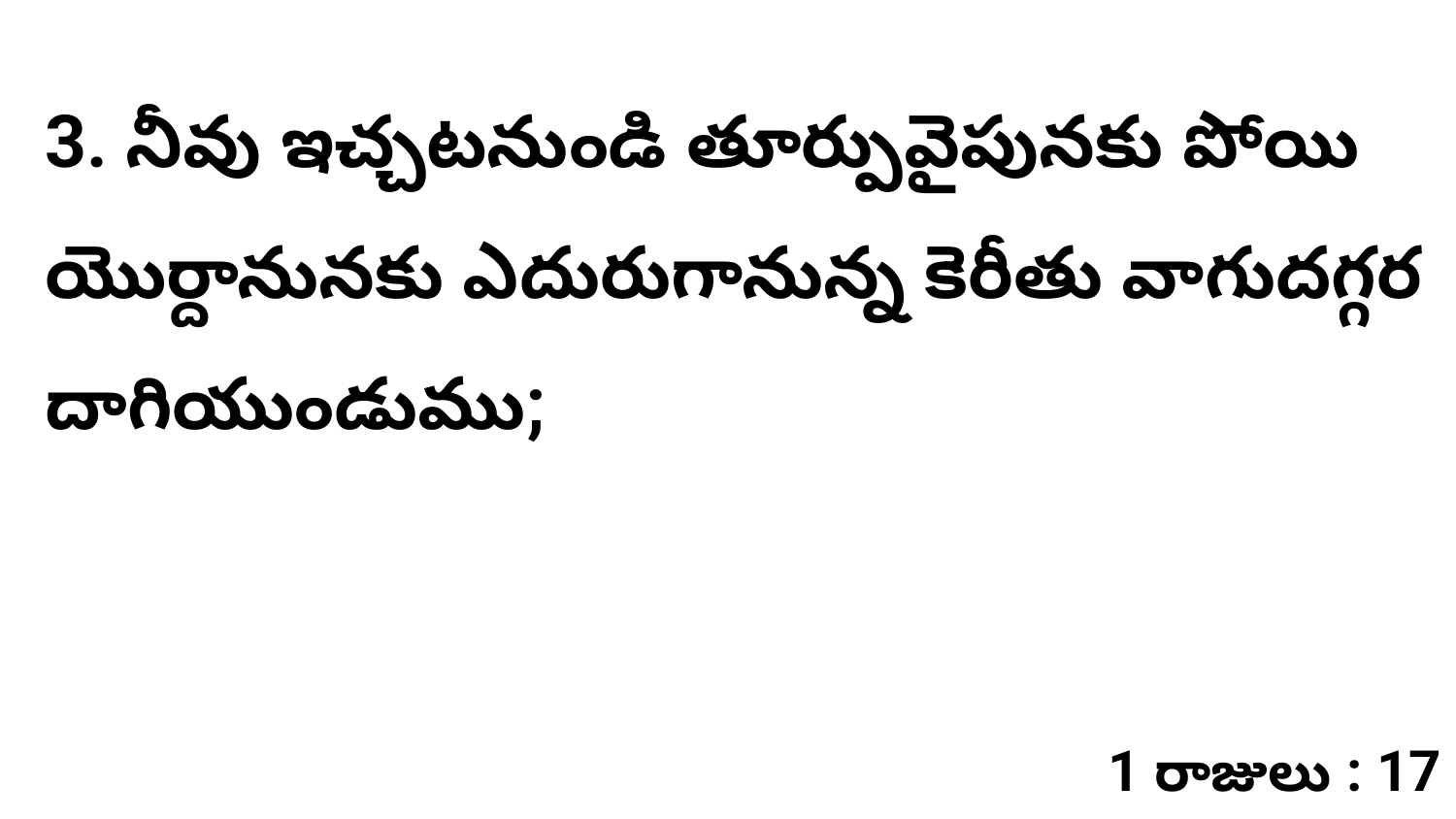

3. నీవు ఇచ్చటనుండి తూర్పువైపునకు పోయి యొర్దానునకు ఎదురుగానున్న కెరీతు వాగుదగ్గర దాగియుండుము;
1 రాజులు : 17